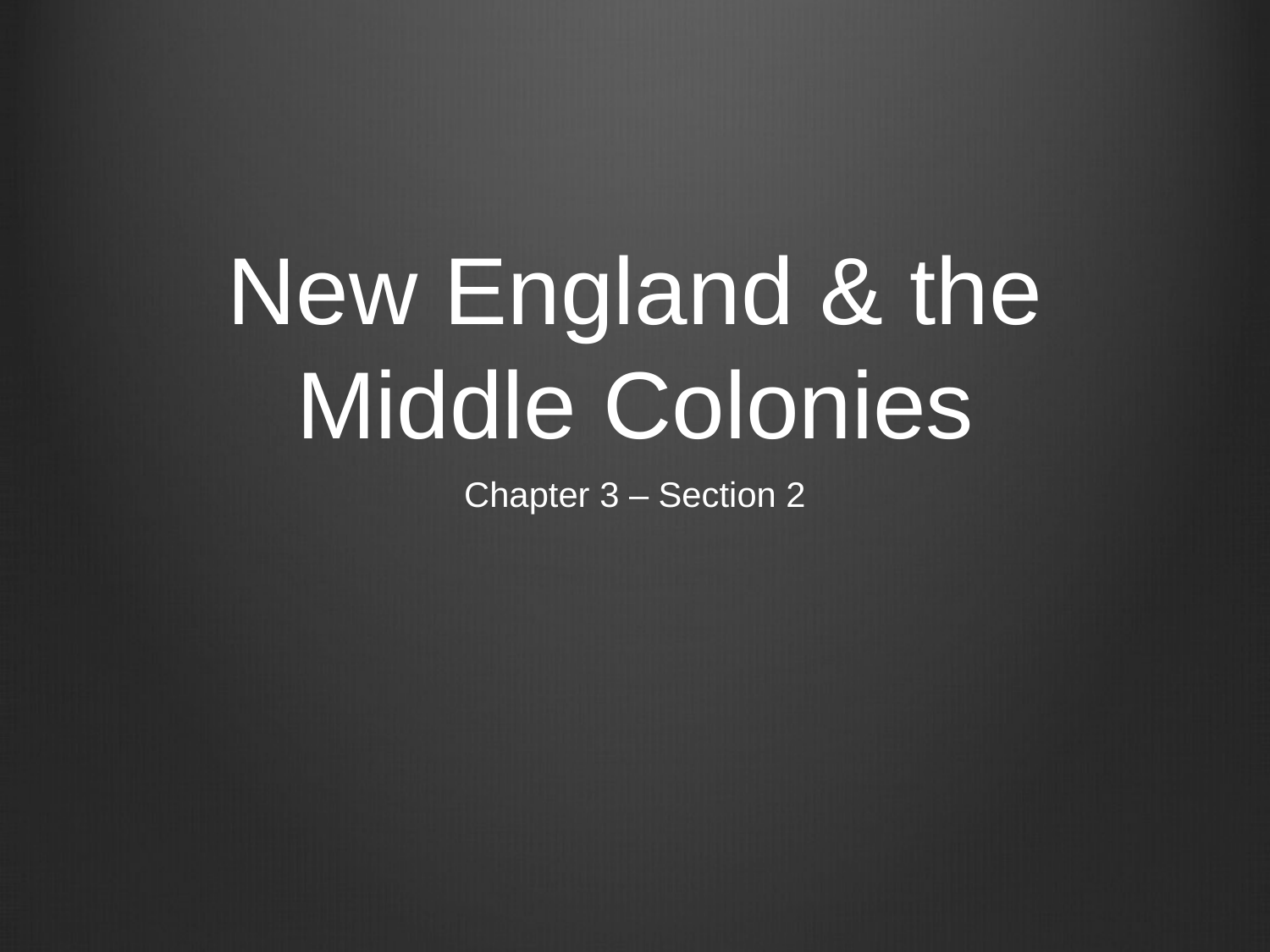

# New England & the Middle Colonies
Chapter 3 – Section 2